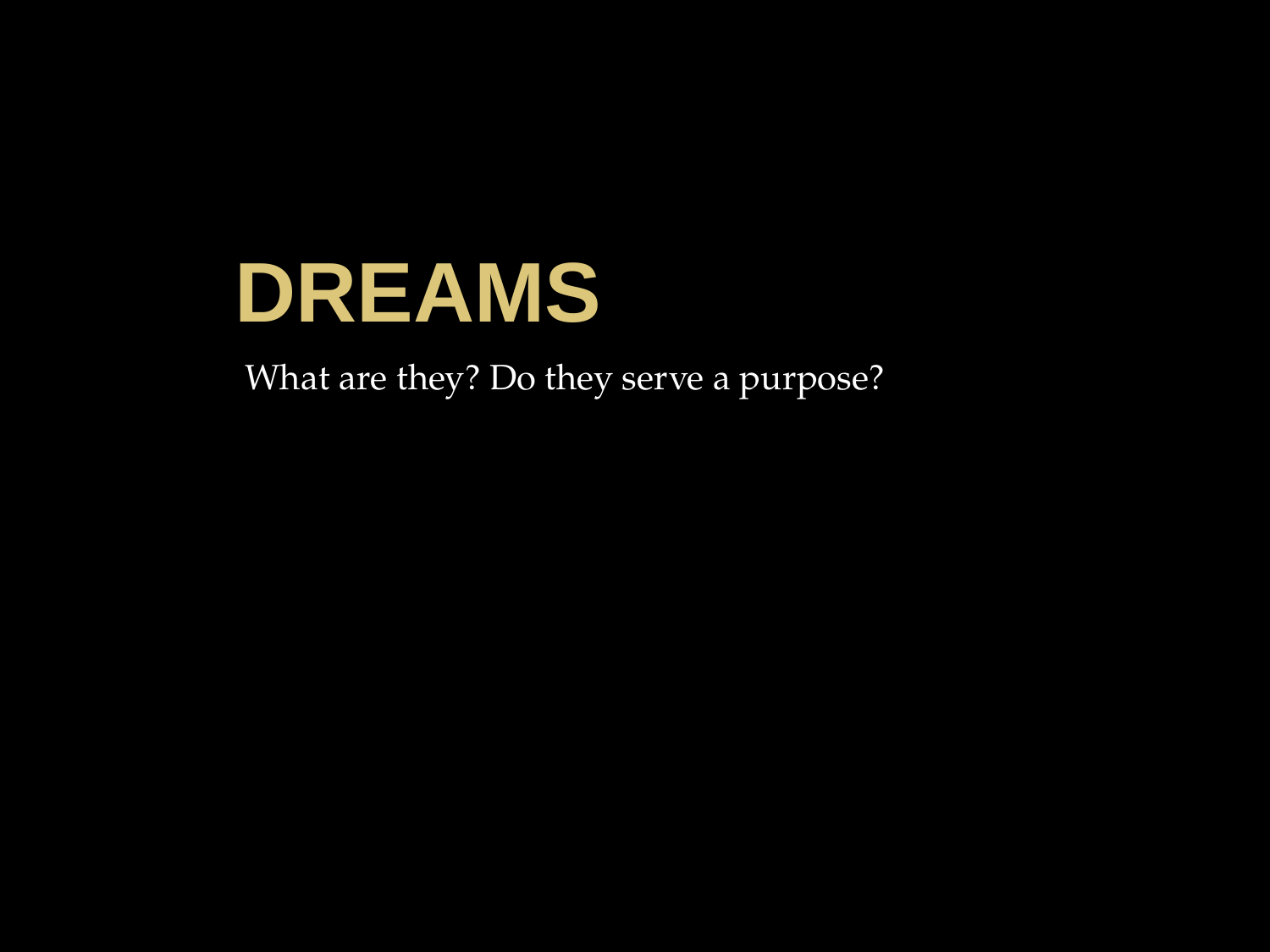

# DREAMS
What are they? Do they serve a purpose?